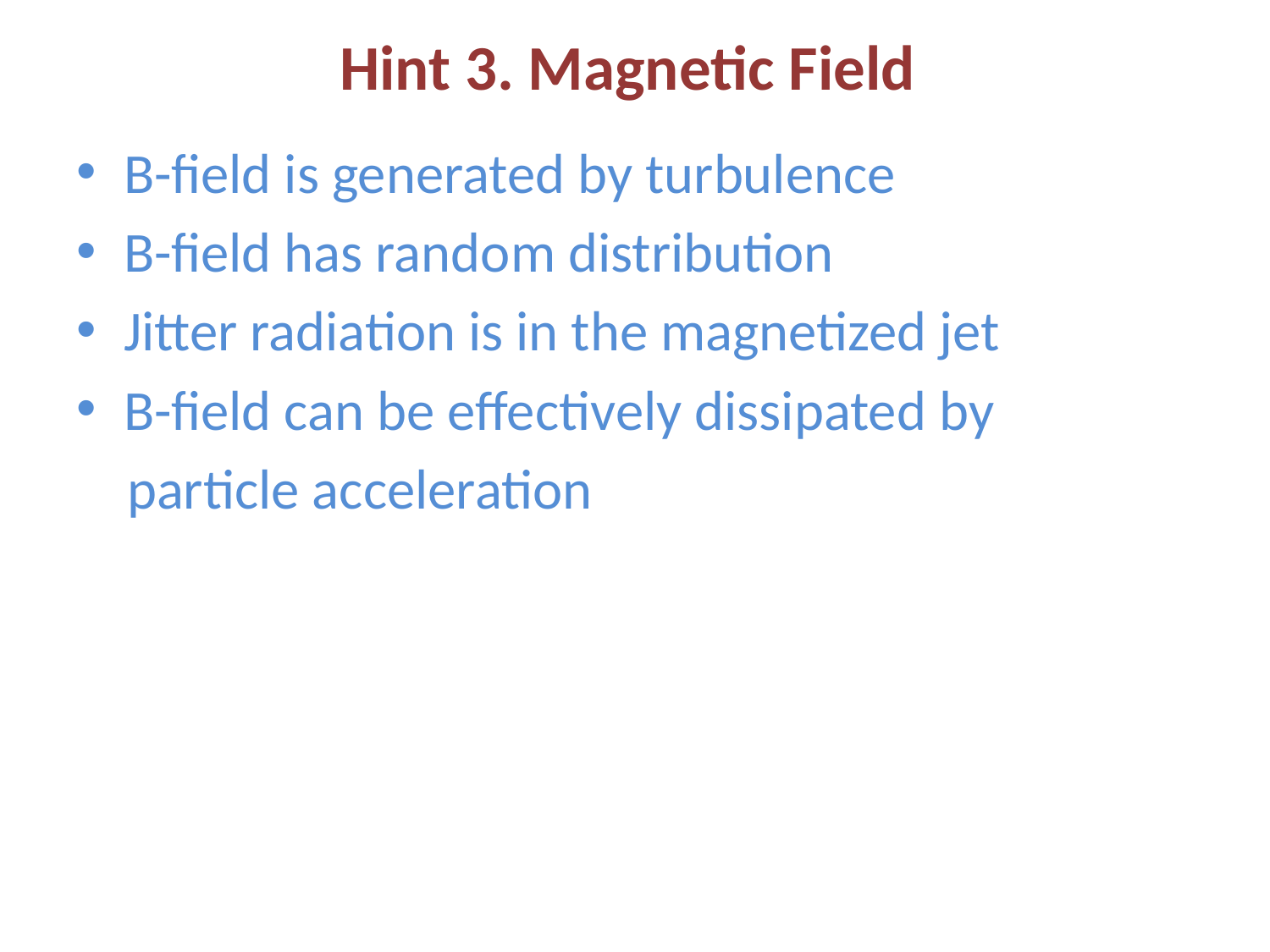

# Hint 3. Magnetic Field
B-field is generated by turbulence
B-field has random distribution
Jitter radiation is in the magnetized jet
B-field can be effectively dissipated by
    particle acceleration